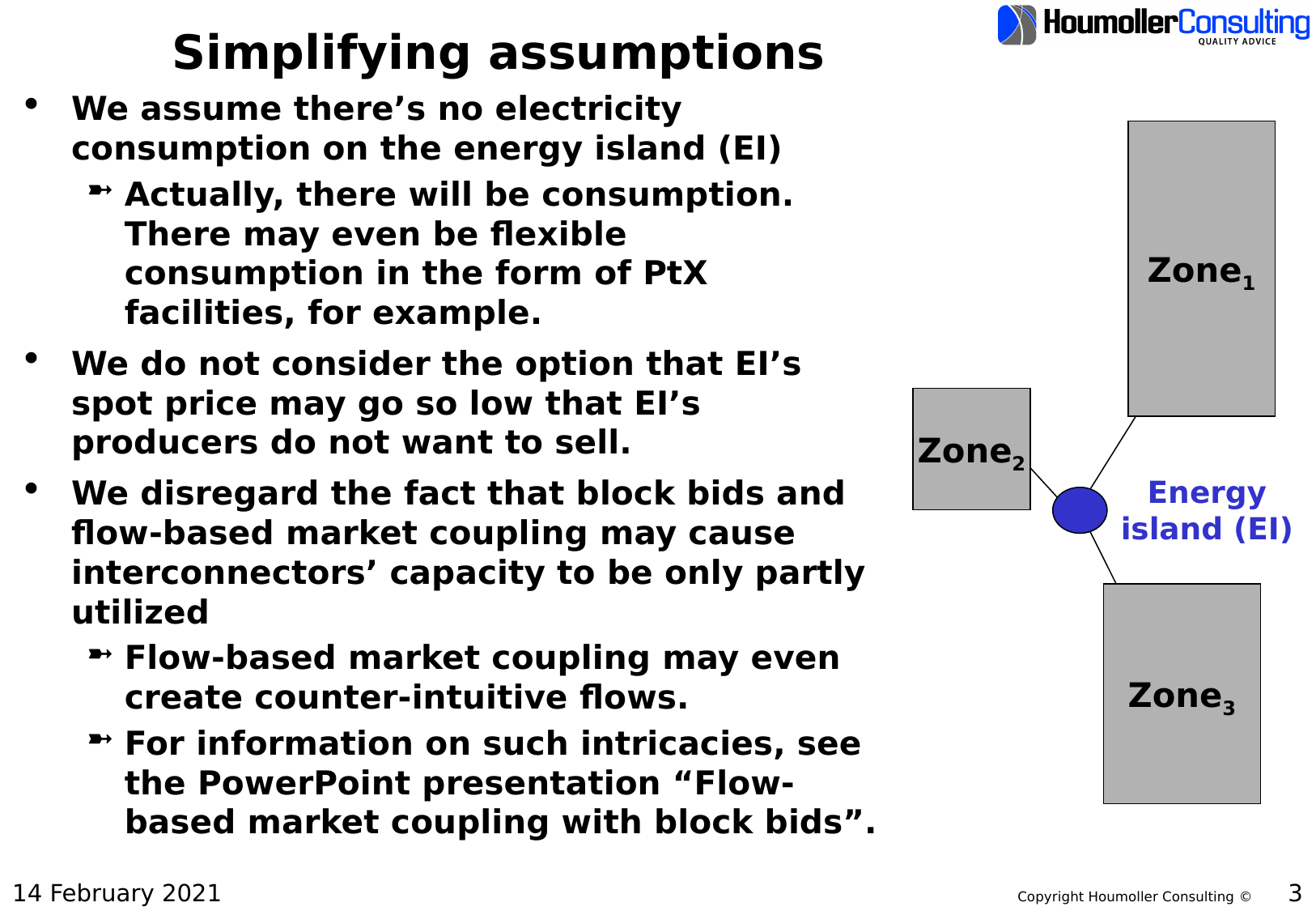

# Simplifying assumptions
We assume there’s no electricity consumption on the energy island (EI)
Actually, there will be consumption. There may even be flexible consumption in the form of PtX facilities, for example.
We do not consider the option that EI’s spot price may go so low that EI’s producers do not want to sell.
We disregard the fact that block bids and flow-based market coupling may cause interconnectors’ capacity to be only partly utilized
Flow-based market coupling may even create counter-intuitive flows.
For information on such intricacies, see the PowerPoint presentation “Flow-based market coupling with block bids”.

Zone1

Zone2

Energy
island (EI)

Zone3
14 February 2021
3